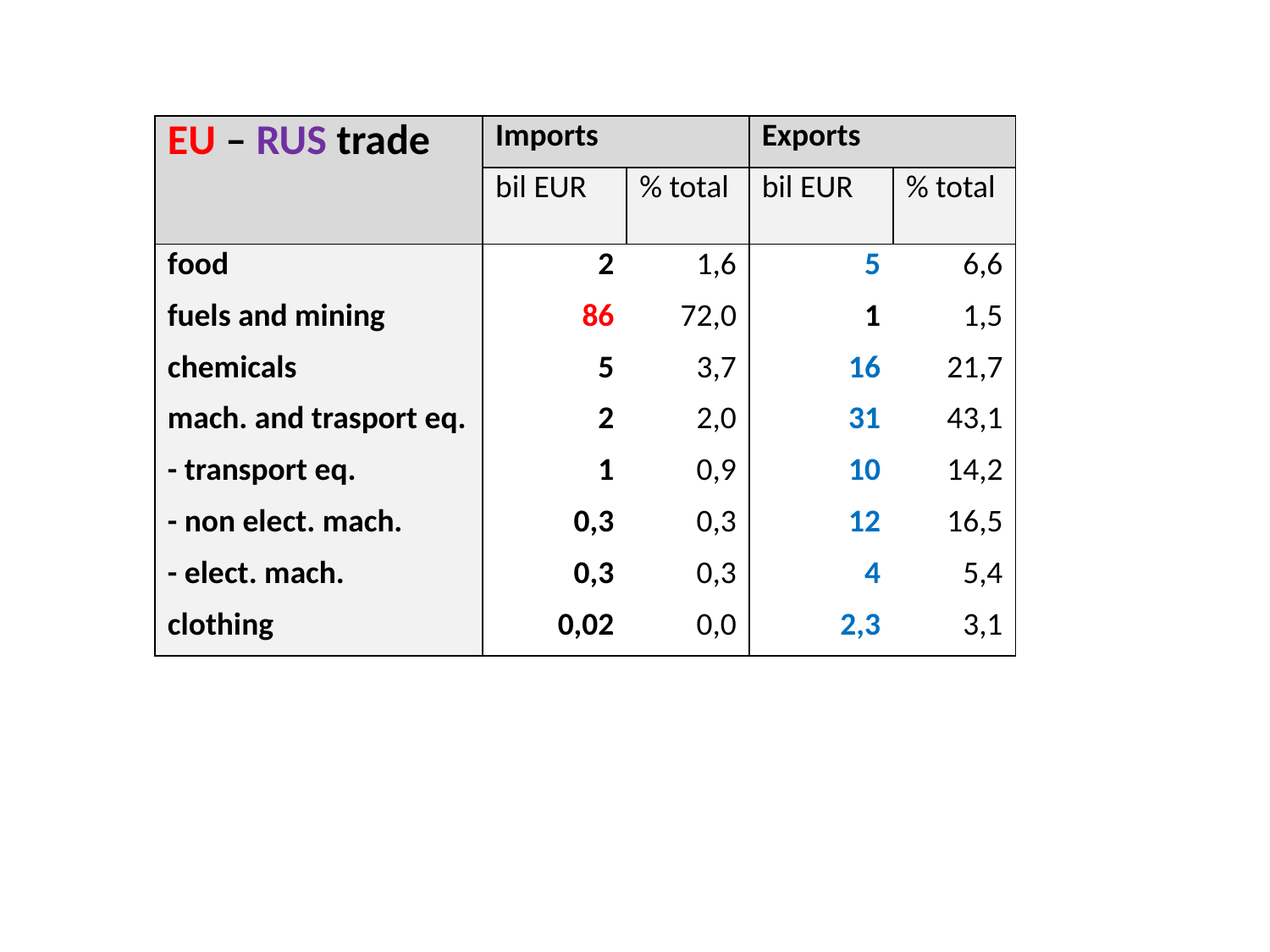

| EU – RUS trade | Imports |  | Exports |  |
| --- | --- | --- | --- | --- |
|  | bil EUR | % total | bil EUR | % total |
| food | 2 | 1,6 | 5 | 6,6 |
| fuels and mining | 86 | 72,0 | 1 | 1,5 |
| chemicals | 5 | 3,7 | 16 | 21,7 |
| mach. and trasport eq. | 2 | 2,0 | 31 | 43,1 |
| - transport eq. | 1 | 0,9 | 10 | 14,2 |
| - non elect. mach. | 0,3 | 0,3 | 12 | 16,5 |
| - elect. mach. | 0,3 | 0,3 | 4 | 5,4 |
| clothing | 0,02 | 0,0 | 2,3 | 3,1 |